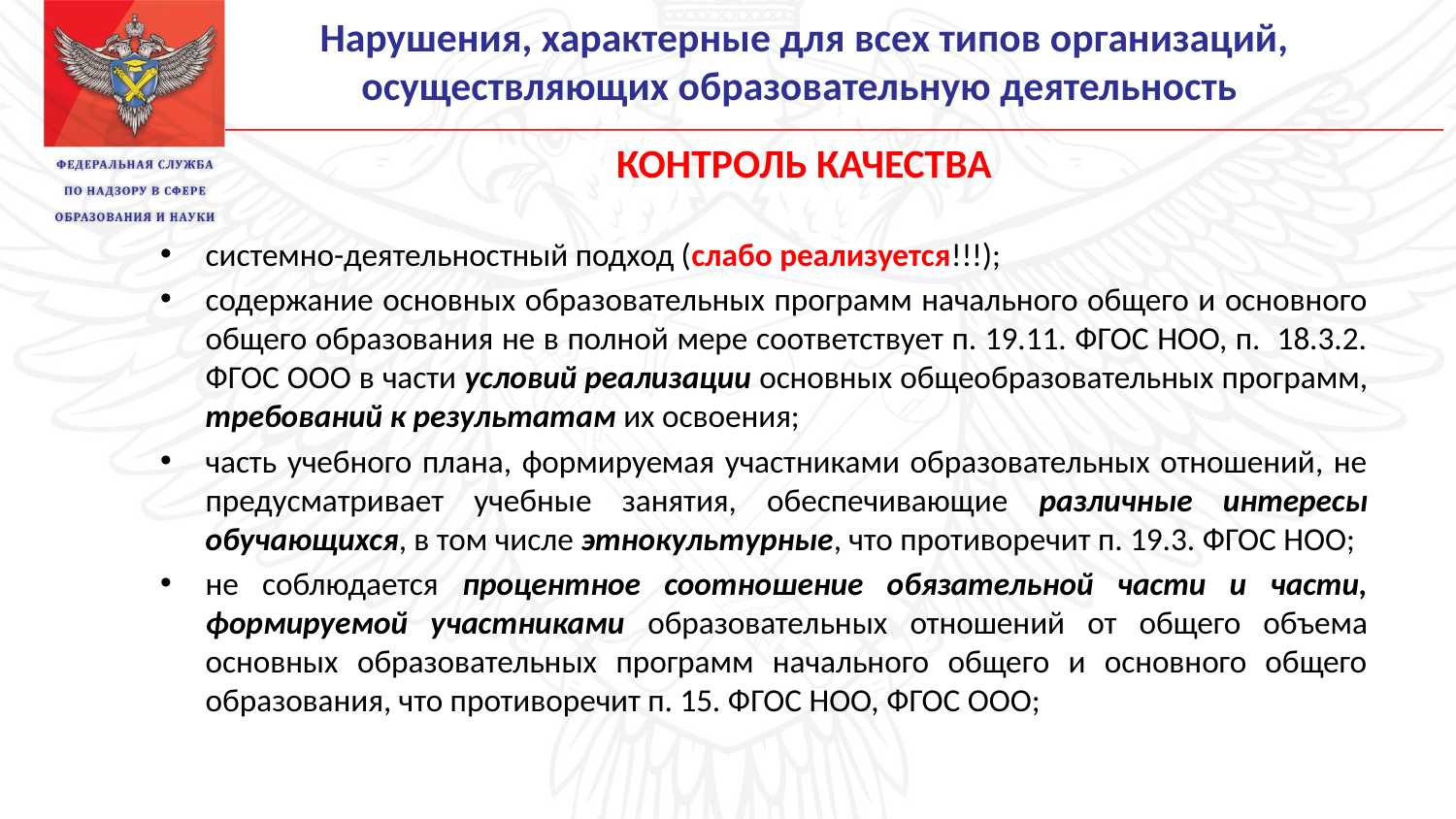

# Нарушения, характерные для всех типов организаций, осуществляющих образовательную деятельность КОНТРОЛЬ КАЧЕСТВА

системно-деятельностный подход (слабо реализуется!!!);
содержание основных образовательных программ начального общего и основного общего образования не в полной мере соответствует п. 19.11. ФГОС НОО, п.  18.3.2. ФГОС ООО в части условий реализации основных общеобразовательных программ, требований к результатам их освоения;
часть учебного плана, формируемая участниками образовательных отношений, не предусматривает учебные занятия, обеспечивающие различные интересы обучающихся, в том числе этнокультурные, что противоречит п. 19.3. ФГОС НОО;
не соблюдается процентное соотношение обязательной части и части, формируемой участниками образовательных отношений от общего объема основных образовательных программ начального общего и основного общего образования, что противоречит п. 15. ФГОС НОО, ФГОС ООО;